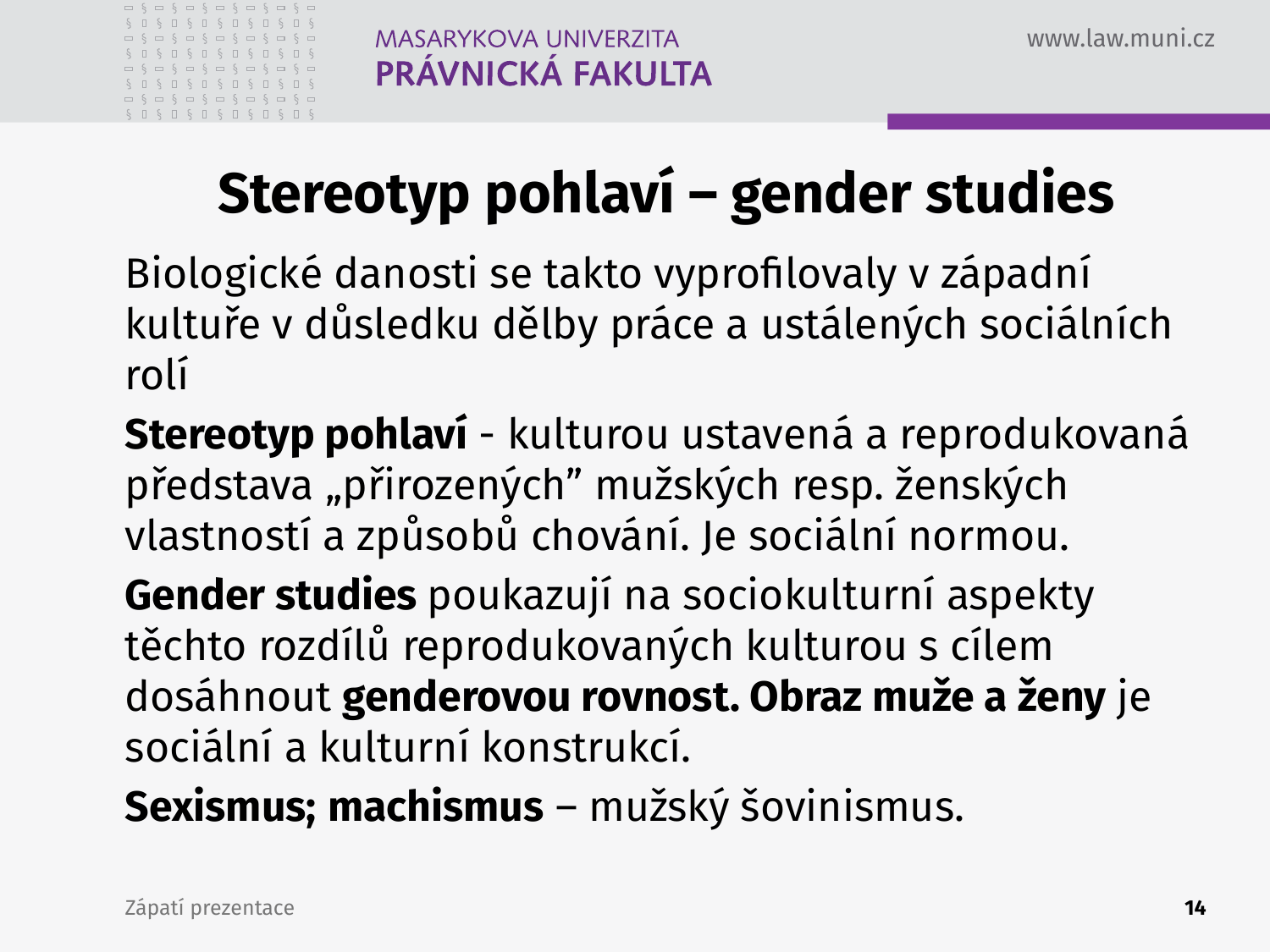

# Stereotyp pohlaví – gender studies
Biologické danosti se takto vyprofilovaly v západní kultuře v důsledku dělby práce a ustálených sociálních rolí
Stereotyp pohlaví - kulturou ustavená a reprodukovaná představa „přirozených” mužských resp. ženských vlastností a způsobů chování. Je sociální normou.
Gender studies poukazují na sociokulturní aspekty těchto rozdílů reprodukovaných kulturou s cílem dosáhnout genderovou rovnost. Obraz muže a ženy je sociální a kulturní konstrukcí.
Sexismus; machismus – mužský šovinismus.

Zápatí prezentace
14